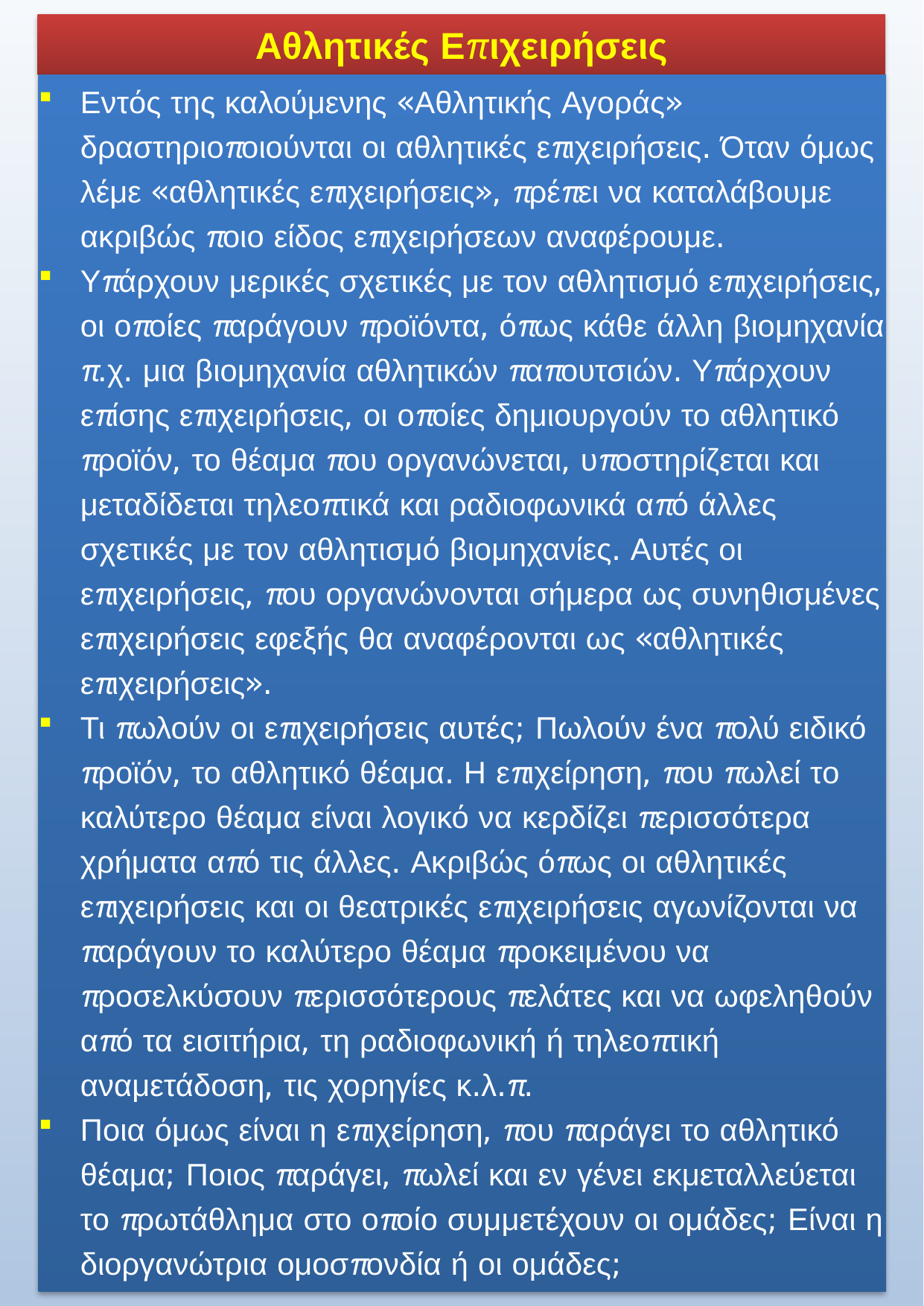

Αθλητικές Επιχειρήσεις
Εντός της καλούμενης «Αθλητικής Αγοράς» δραστηριοποιούνται οι αθλητικές επιχειρήσεις. Όταν όμως λέμε «αθλητικές επιχειρήσεις», πρέπει να καταλάβουμε ακριβώς ποιο είδος επιχειρήσεων αναφέρουμε.
Υπάρχουν μερικές σχετικές με τον αθλητισμό επιχειρήσεις, οι οποίες παράγουν προϊόντα, όπως κάθε άλλη βιομηχανία π.χ. μια βιομηχανία αθλητικών παπουτσιών. Υπάρχουν επίσης επιχειρήσεις, οι οποίες δημιουργούν το αθλητικό προϊόν, το θέαμα που οργανώνεται, υποστηρίζεται και μεταδίδεται τηλεοπτικά και ραδιοφωνικά από άλλες σχετικές με τον αθλητισμό βιομηχανίες. Αυτές οι επιχειρήσεις, που οργανώνονται σήμερα ως συνηθισμένες επιχειρήσεις εφεξής θα αναφέρονται ως «αθλητικές επιχειρήσεις».
Τι πωλούν οι επιχειρήσεις αυτές; Πωλούν ένα πολύ ειδικό προϊόν, το αθλητικό θέαμα. Η επιχείρηση, που πωλεί το καλύτερο θέαμα είναι λογικό να κερδίζει περισσότερα χρήματα από τις άλλες. Ακριβώς όπως οι αθλητικές επιχειρήσεις και οι θεατρικές επιχειρήσεις αγωνίζονται να παράγουν το καλύτερο θέαμα προκειμένου να προσελκύσουν περισσότερους πελάτες και να ωφεληθούν από τα εισιτήρια, τη ραδιοφωνική ή τηλεοπτική αναμετάδοση, τις χορηγίες κ.λ.π.
Ποια όμως είναι η επιχείρηση, που παράγει το αθλητικό θέαμα; Ποιος παράγει, πωλεί και εν γένει εκμεταλλεύεται το πρωτάθλημα στο οποίο συμμετέχουν οι ομάδες; Είναι η διοργανώτρια ομοσπονδία ή οι ομάδες;